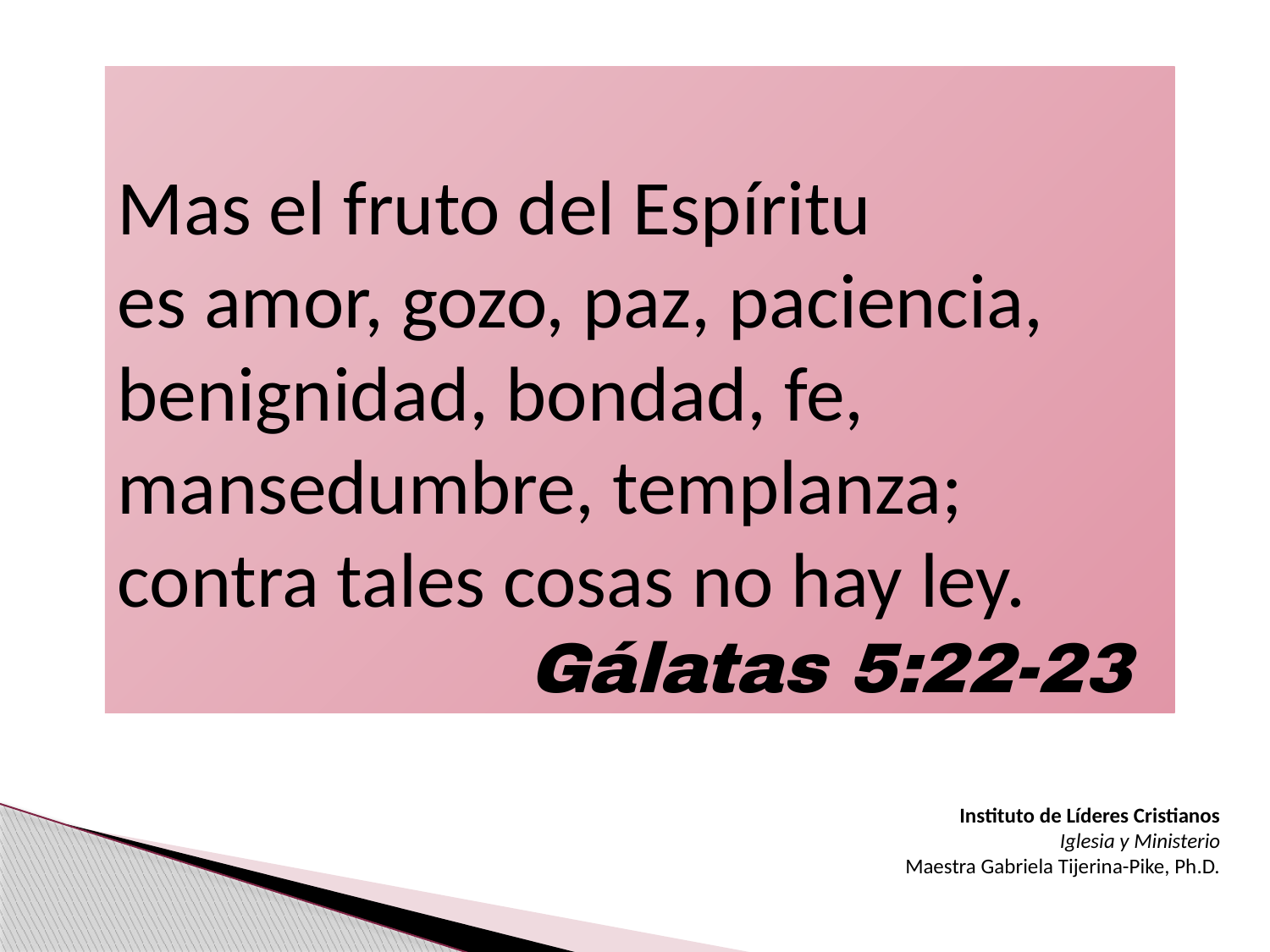

Mas el fruto del Espíritu
es amor, gozo, paz, paciencia, benignidad, bondad, fe, mansedumbre, templanza;
contra tales cosas no hay ley.
Gálatas 5:22-23
Instituto de Líderes Cristianos
Iglesia y Ministerio
Maestra Gabriela Tijerina-Pike, Ph.D.